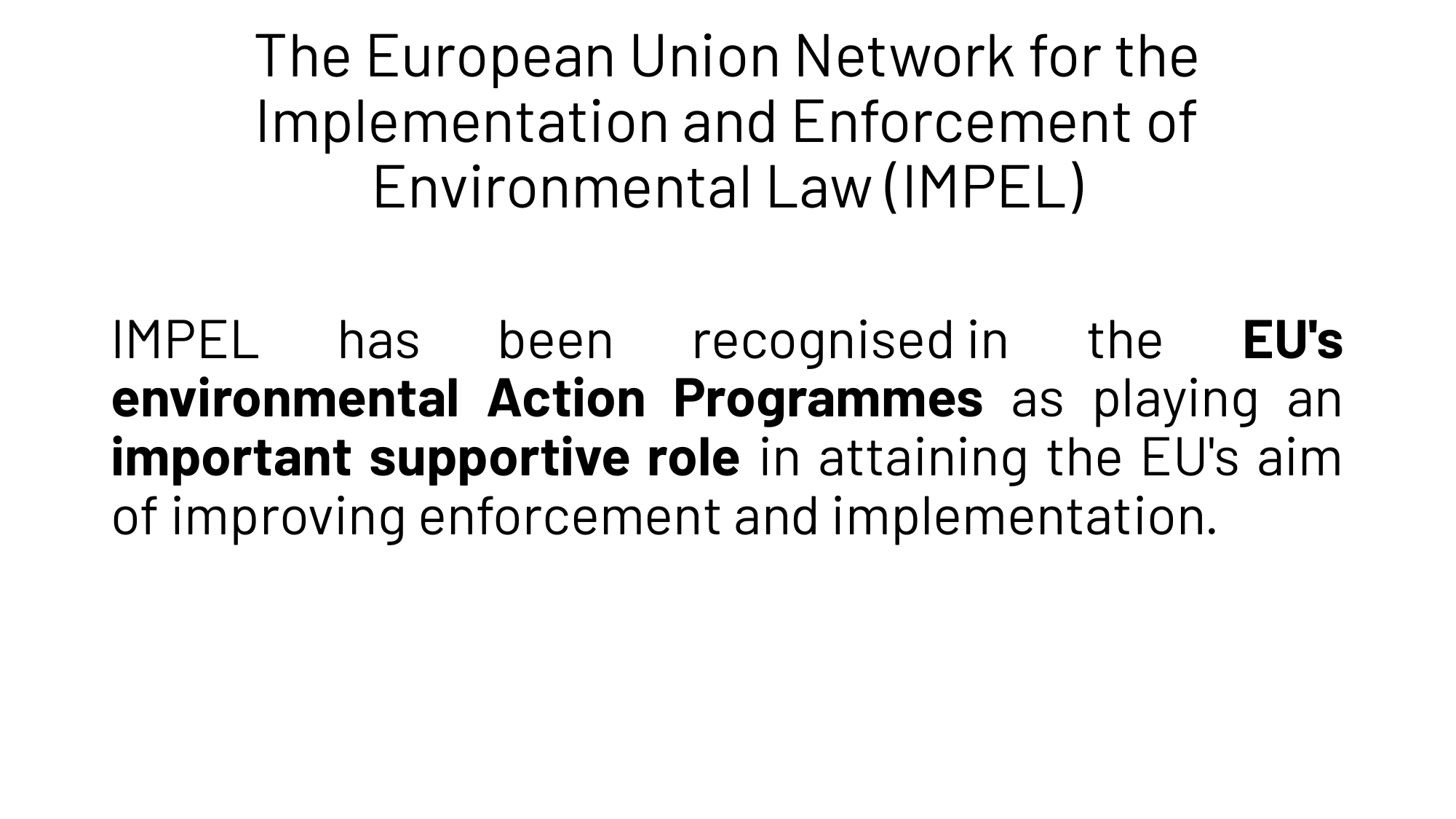

# The European Union Network for the Implementation and Enforcement of Environmental Law (IMPEL)
IMPEL has been recognised in the EU's environmental Action Programmes as playing an important supportive role in attaining the EU's aim of improving enforcement and implementation.